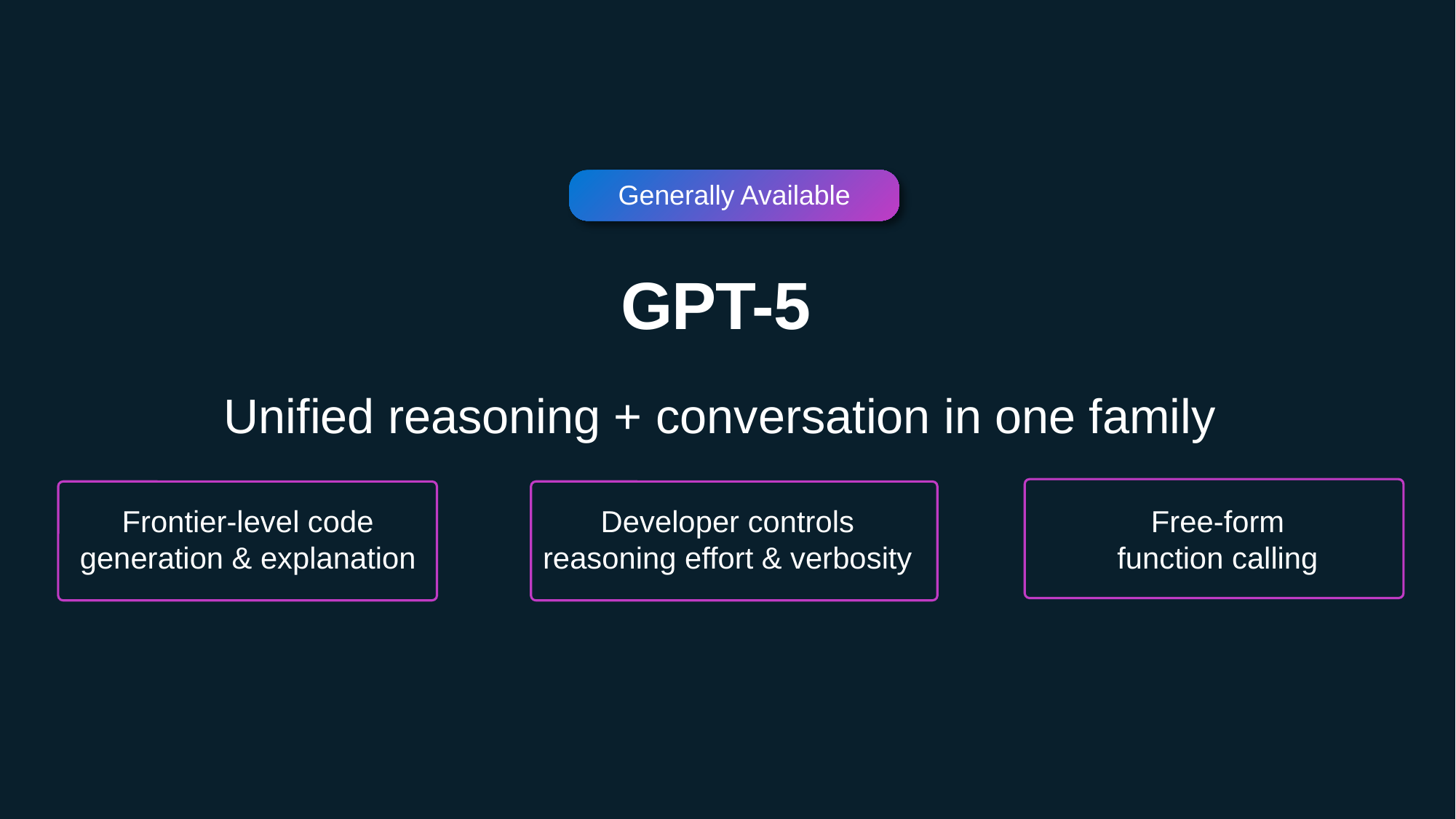

Generally Available
# GPT-5
Unified reasoning + conversation in one family

Developer controls
reasoning effort & verbosity
Free‑form
function calling
Frontier‑level code generation & explanation